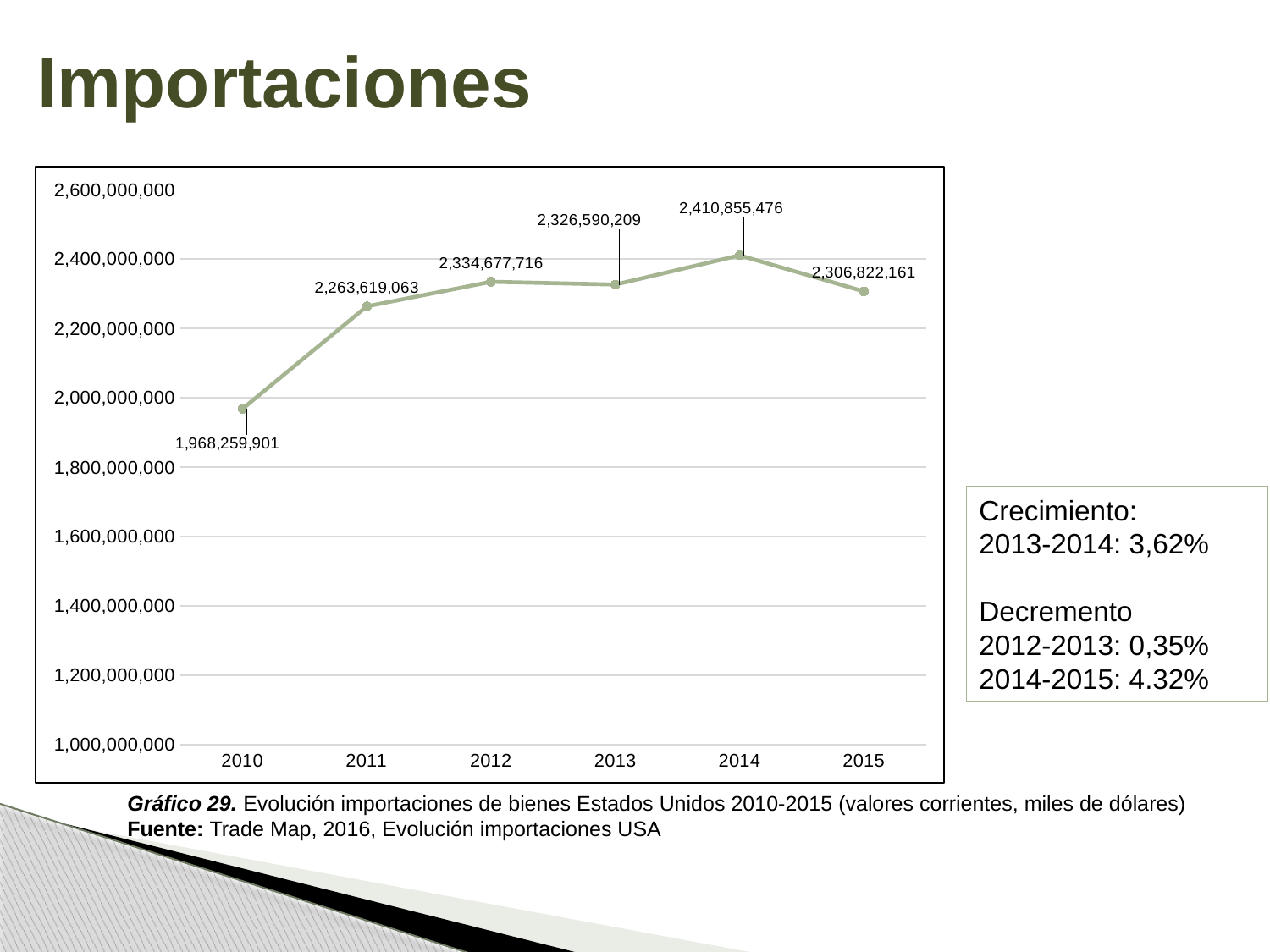

# Importaciones

### Chart

| Category |  |
|---|---|
| 2010 | 1968259901.0 |
| 2011 | 2263619063.0 |
| 2012 | 2334677716.0 |
| 2013 | 2326590209.0 |
| 2014 | 2410855476.0 |
| 2015 | 2306822161.0 |
Crecimiento:
2013-2014: 3,62%

Decremento
2012-2013: 0,35%
2014-2015: 4.32%
Gráfico 29. Evolución importaciones de bienes Estados Unidos 2010-2015 (valores corrientes, miles de dólares)
Fuente: Trade Map, 2016, Evolución importaciones USA